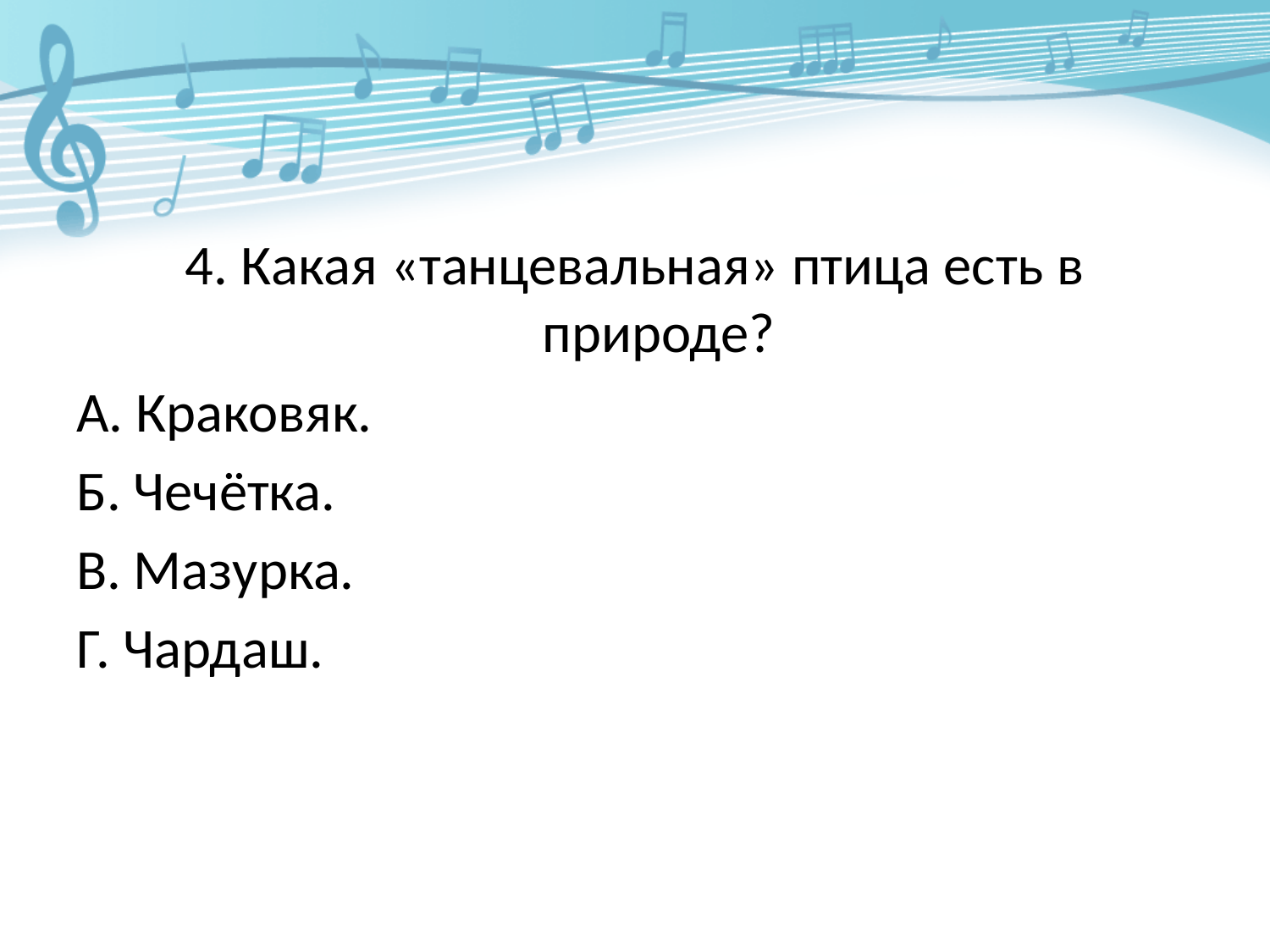

#
4. Какая «танцевальная» птица есть в природе?
А. Краковяк.
Б. Чечётка.
В. Мазурка.
Г. Чардаш.